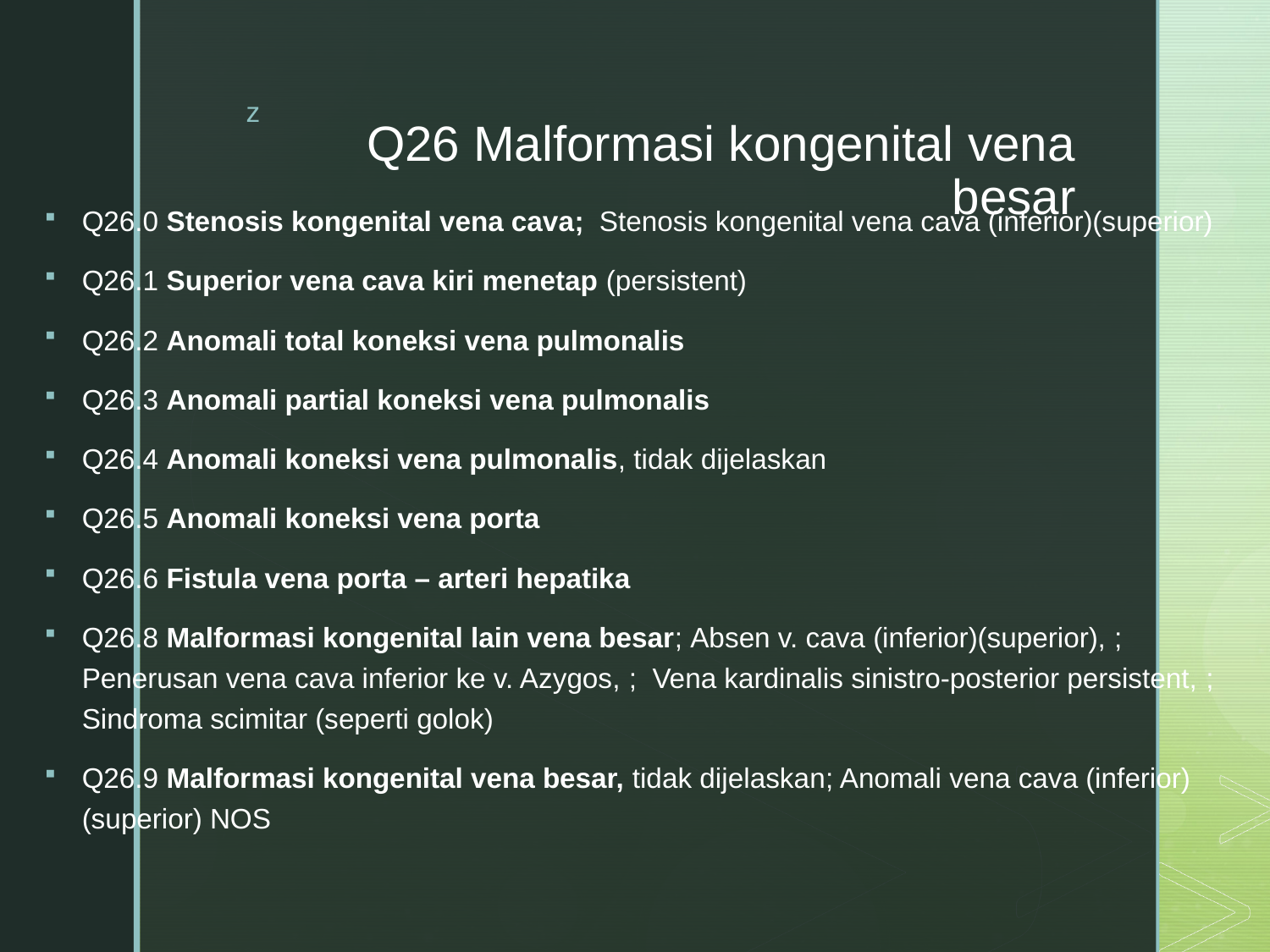

# Q26 Malformasi kongenital vena besar
Q26.0 Stenosis kongenital vena cava;  Stenosis kongenital vena cava (inferior)(superior)
Q26.1 Superior vena cava kiri menetap (persistent)
Q26.2 Anomali total koneksi vena pulmonalis
Q26.3 Anomali partial koneksi vena pulmonalis
Q26.4 Anomali koneksi vena pulmonalis, tidak dijelaskan
Q26.5 Anomali koneksi vena porta
Q26.6 Fistula vena porta – arteri hepatika
Q26.8 Malformasi kongenital lain vena besar; Absen v. cava (inferior)(superior), ;  Penerusan vena cava inferior ke v. Azygos, ;  Vena kardinalis sinistro-posterior persistent, ;  Sindroma scimitar (seperti golok)
Q26.9 Malformasi kongenital vena besar, tidak dijelaskan; Anomali vena cava (inferior)(superior) NOS